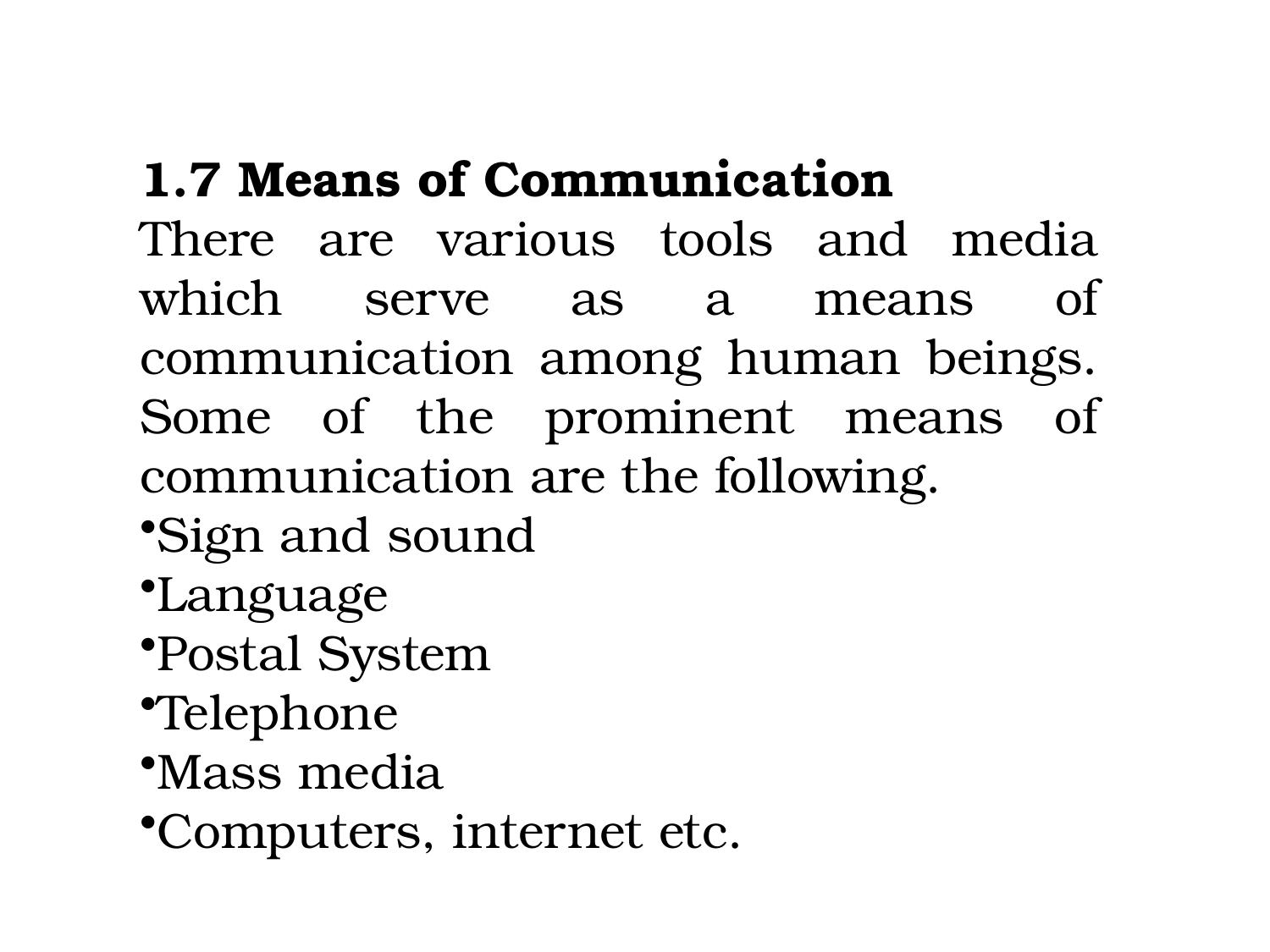

1.7 Means of Communication
There are various tools and media which serve as a means of communication among human beings. Some of the prominent means of communication are the following.
Sign and sound
Language
Postal System
Telephone
Mass media
Computers, internet etc.